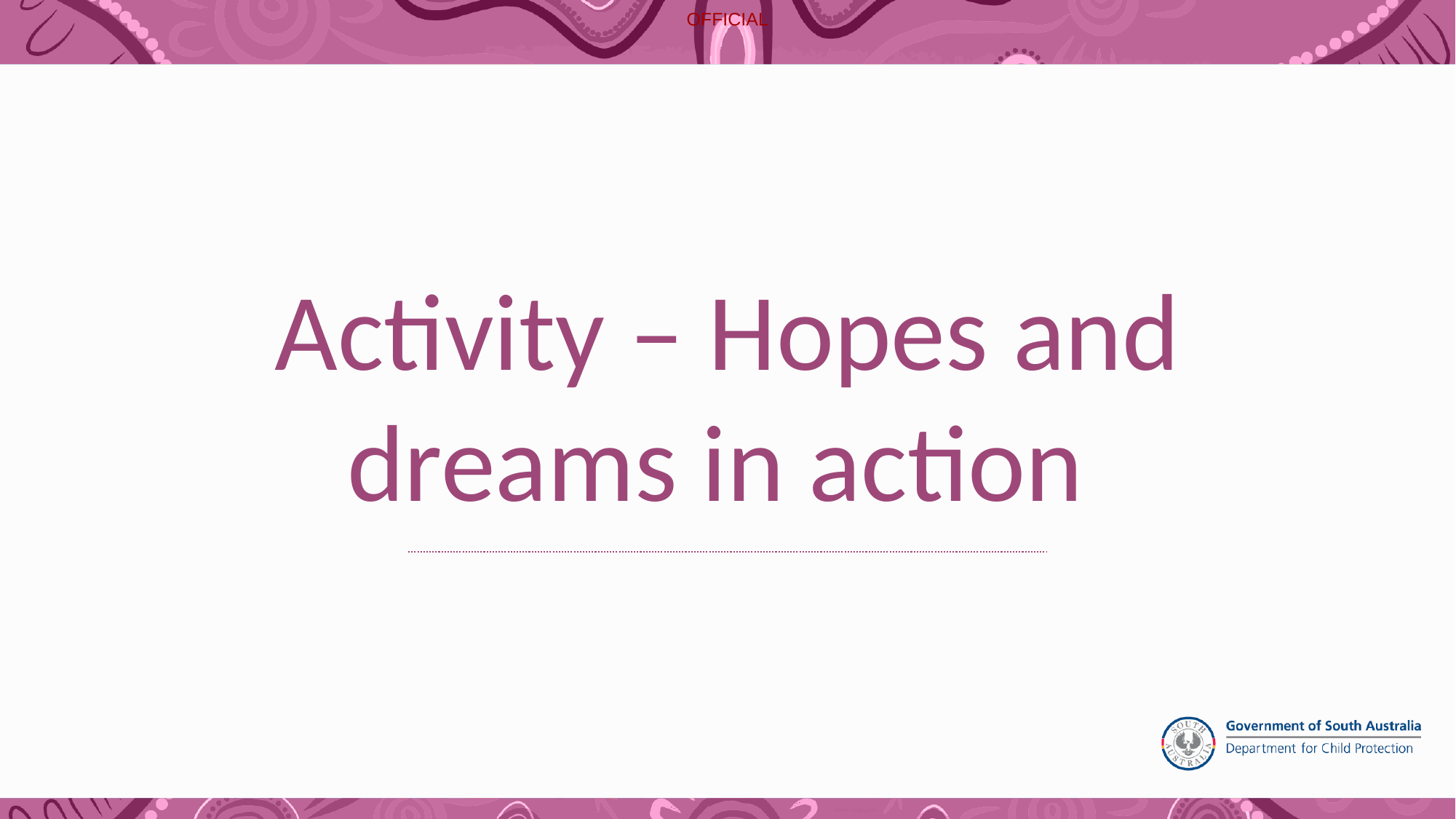

Activity – Hopes and dreams in action